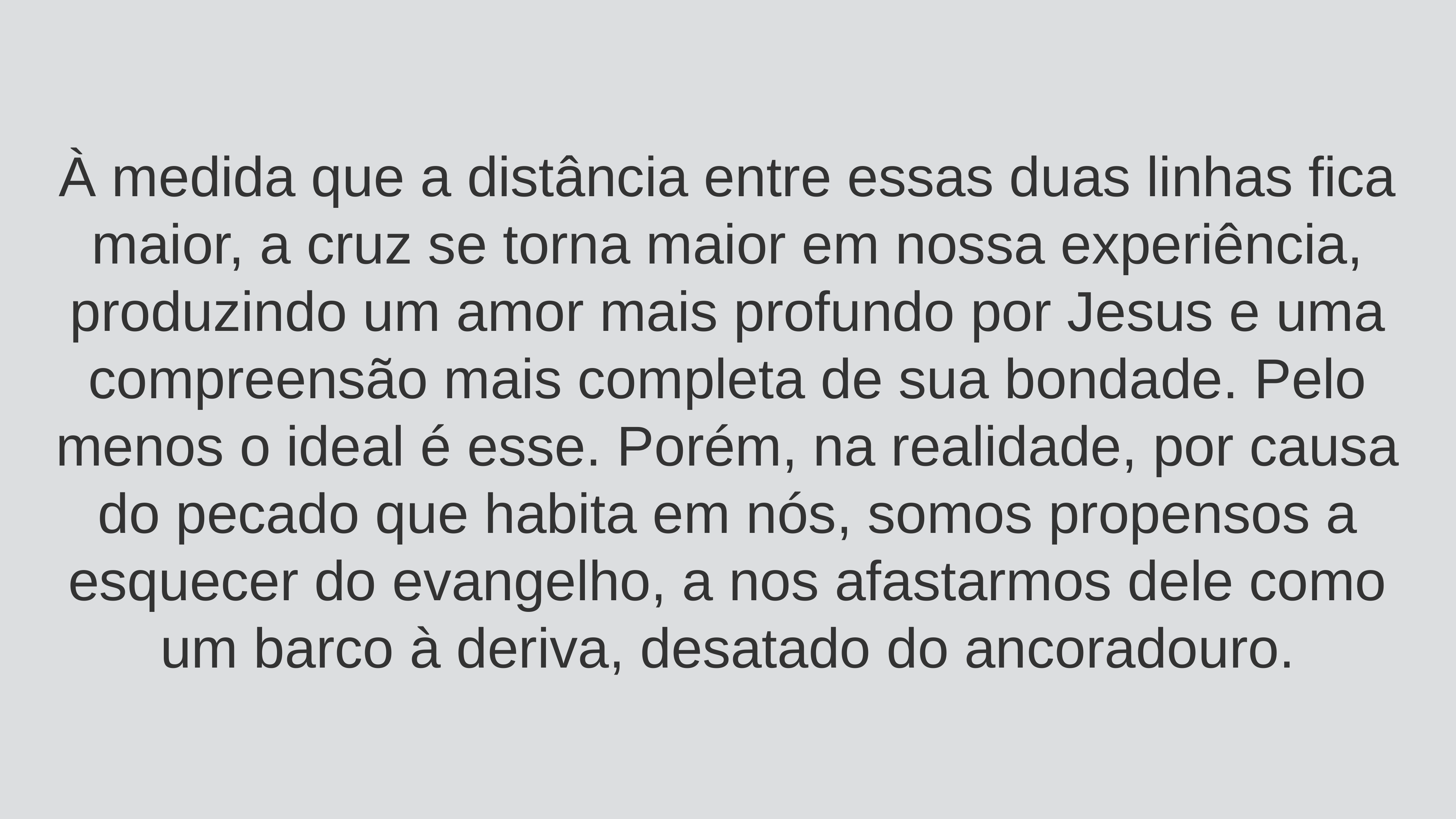

À medida que a distância entre essas duas linhas fica maior, a cruz se torna maior em nossa experiência, produzindo um amor mais profundo por Jesus e uma compreensão mais completa de sua bondade. Pelo menos o ideal é esse. Porém, na realidade, por causa do pecado que habita em nós, somos propensos a esquecer do evangelho, a nos afastarmos dele como um barco à deriva, desatado do ancoradouro.